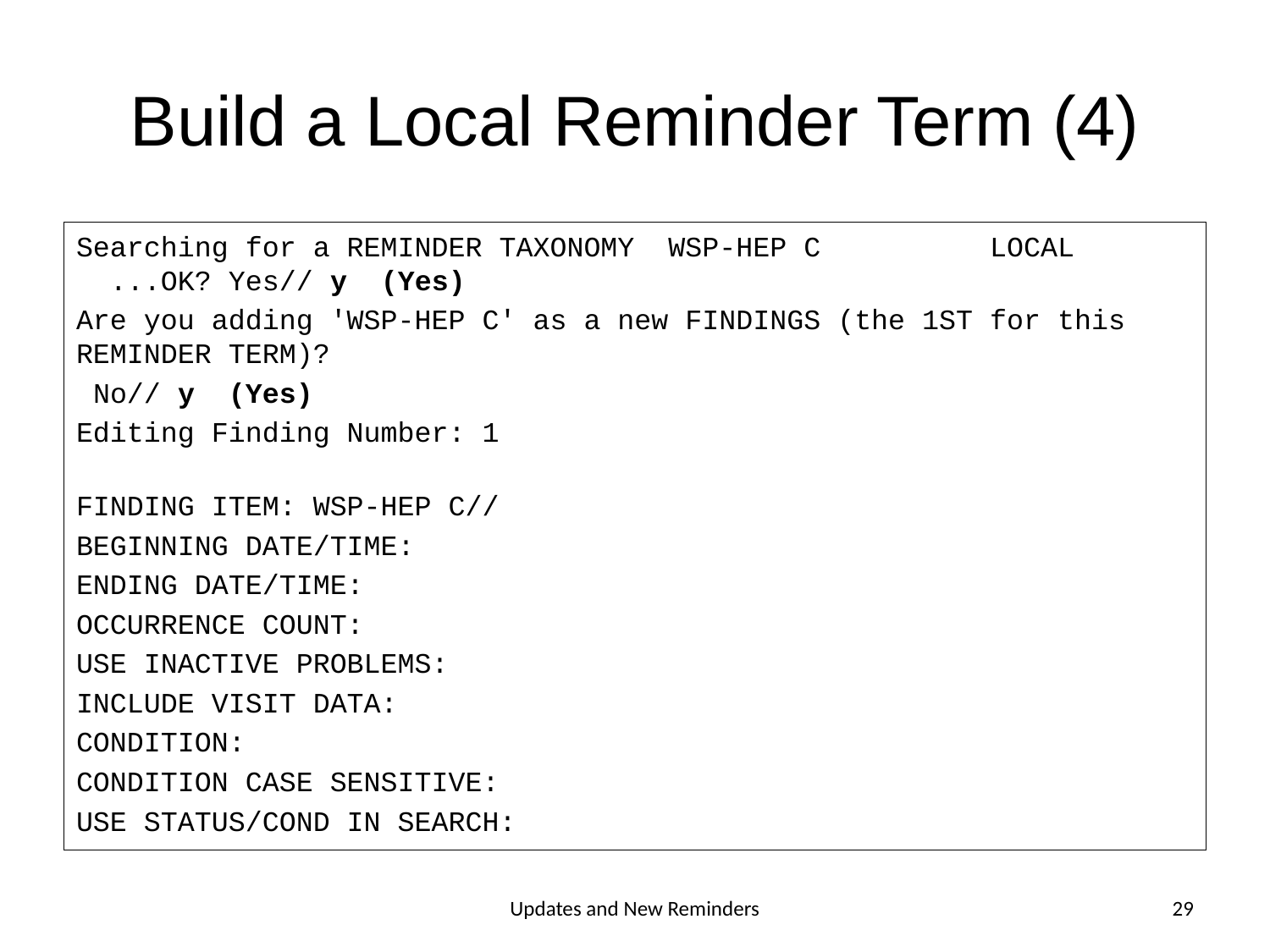

# Build a Local Reminder Term (4)
Searching for a REMINDER TAXONOMY  WSP-HEP C          LOCAL         ...OK? Yes// y  (Yes)
Are you adding 'WSP-HEP C' as a new FINDINGS (the 1ST for this REMINDER TERM)?
 No// y  (Yes)
Editing Finding Number: 1
FINDING ITEM: WSP-HEP C//
BEGINNING DATE/TIME:
ENDING DATE/TIME:
OCCURRENCE COUNT:
USE INACTIVE PROBLEMS:
INCLUDE VISIT DATA:
CONDITION:
CONDITION CASE SENSITIVE:
USE STATUS/COND IN SEARCH:
Updates and New Reminders
29